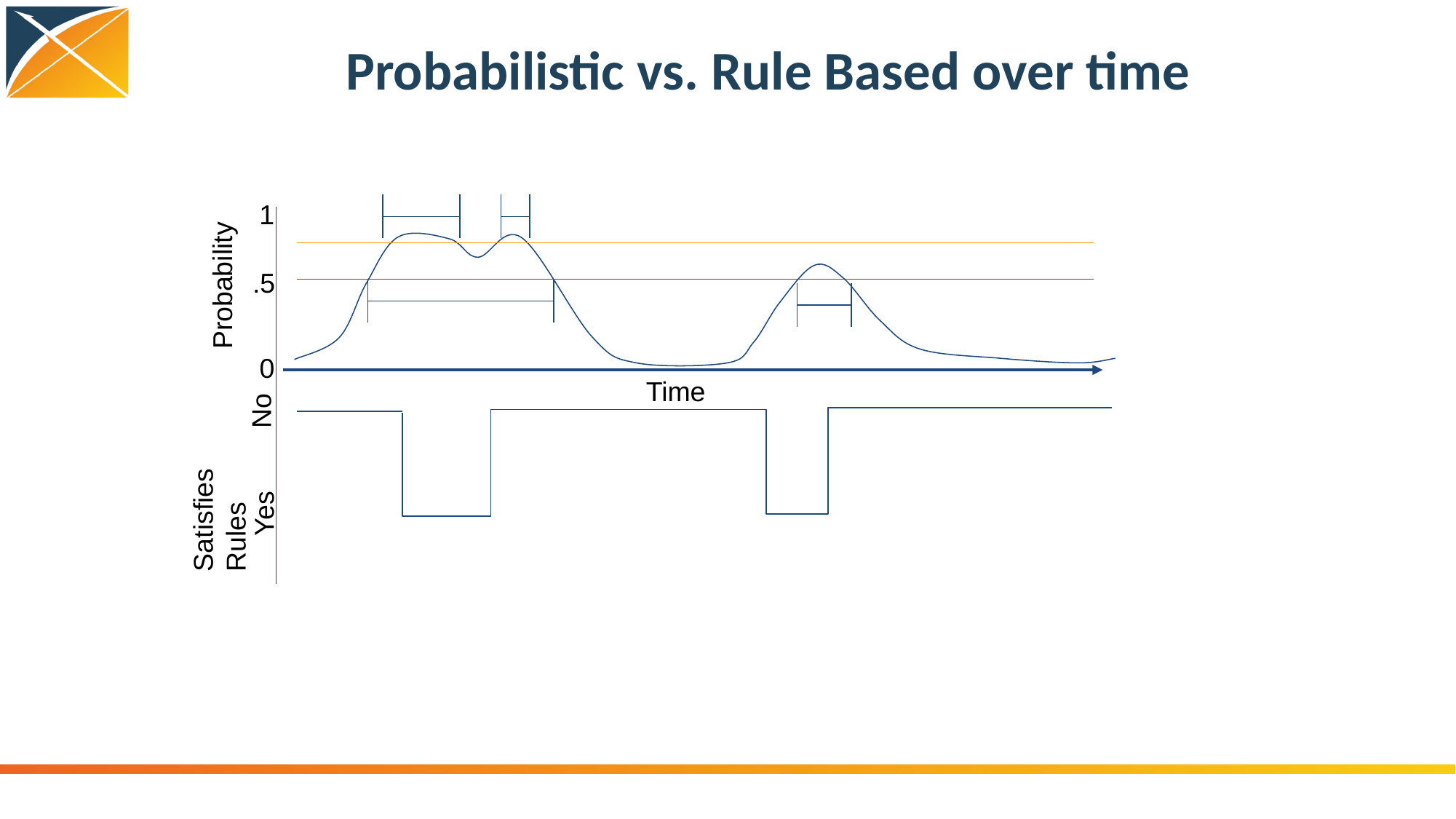

# Probabilistic vs. Rule Based over time
1

.5
Probability
0
Time
No

Satisfies Rules
Yes